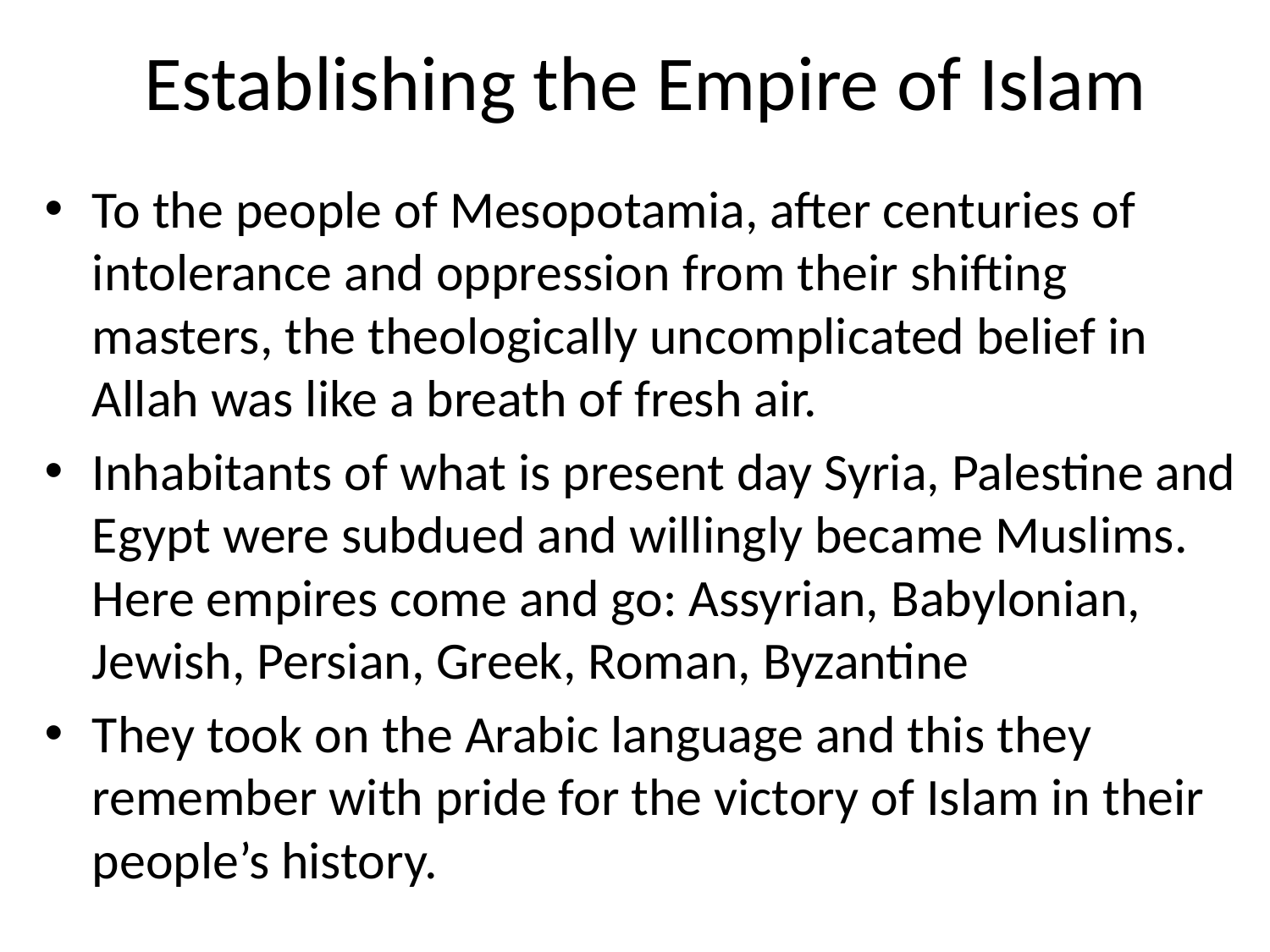

# Establishing the Empire of Islam
To the people of Mesopotamia, after centuries of intolerance and oppression from their shifting masters, the theologically uncomplicated belief in Allah was like a breath of fresh air.
Inhabitants of what is present day Syria, Palestine and Egypt were subdued and willingly became Muslims. Here empires come and go: Assyrian, Babylonian, Jewish, Persian, Greek, Roman, Byzantine
They took on the Arabic language and this they remember with pride for the victory of Islam in their people’s history.